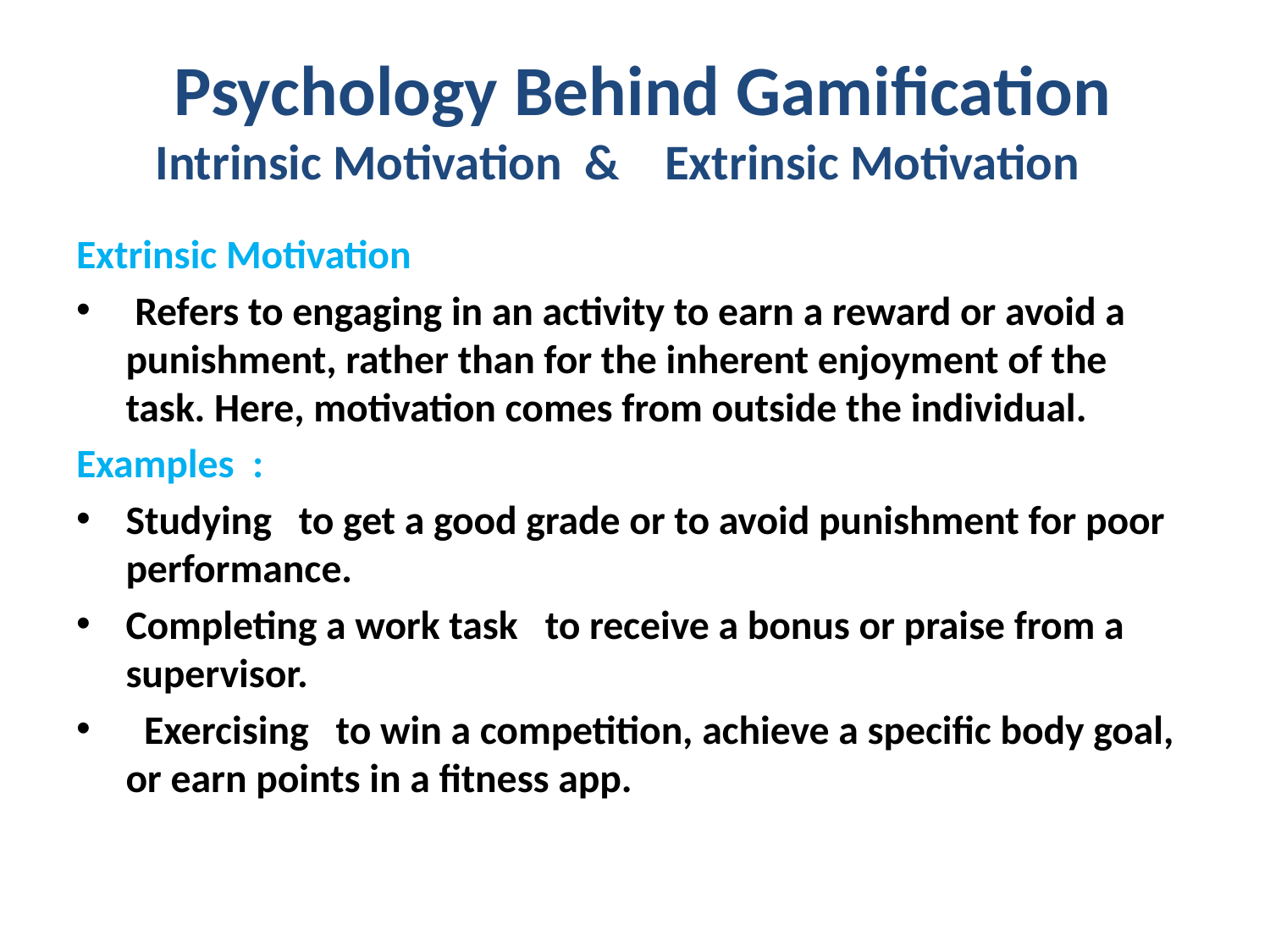

# Psychology Behind Gamification Intrinsic Motivation  &    Extrinsic Motivation
Extrinsic Motivation
 Refers to engaging in an activity to earn a reward or avoid a punishment, rather than for the inherent enjoyment of the task. Here, motivation comes from outside the individual.
Examples  :
Studying   to get a good grade or to avoid punishment for poor performance.
Completing a work task   to receive a bonus or praise from a supervisor.
  Exercising   to win a competition, achieve a specific body goal, or earn points in a fitness app.